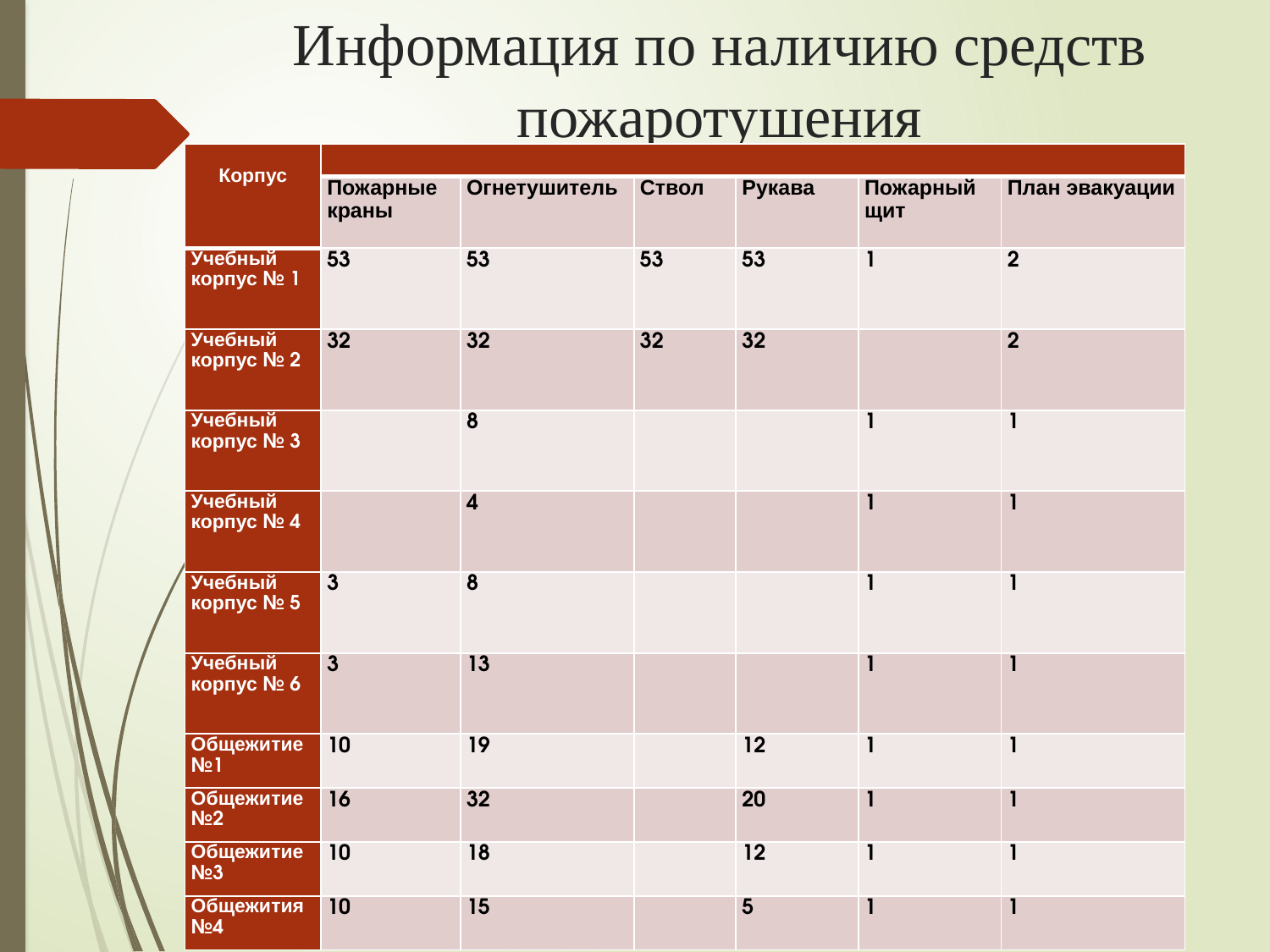

# Информация по наличию средств пожаротушения
| Корпус |  |  |  |  |  |  |
| --- | --- | --- | --- | --- | --- | --- |
|  | Пожарные краны | Огнетушитель | Ствол | Рукава | Пожарный щит | План эвакуации |
| Учебный корпус № 1 | 53 | 53 | 53 | 53 | 1 | 2 |
| Учебный корпус № 2 | 32 | 32 | 32 | 32 |  | 2 |
| Учебный корпус № 3 |  | 8 |  |  | 1 | 1 |
| Учебный корпус № 4 |  | 4 |  |  | 1 | 1 |
| Учебный корпус № 5 | 3 | 8 |  |  | 1 | 1 |
| Учебный корпус № 6 | 3 | 13 |  |  | 1 | 1 |
| Общежитие №1 | 10 | 19 |  | 12 | 1 | 1 |
| Общежитие №2 | 16 | 32 |  | 20 | 1 | 1 |
| Общежитие №3 | 10 | 18 |  | 12 | 1 | 1 |
| Общежития №4 | 10 | 15 |  | 5 | 1 | 1 |